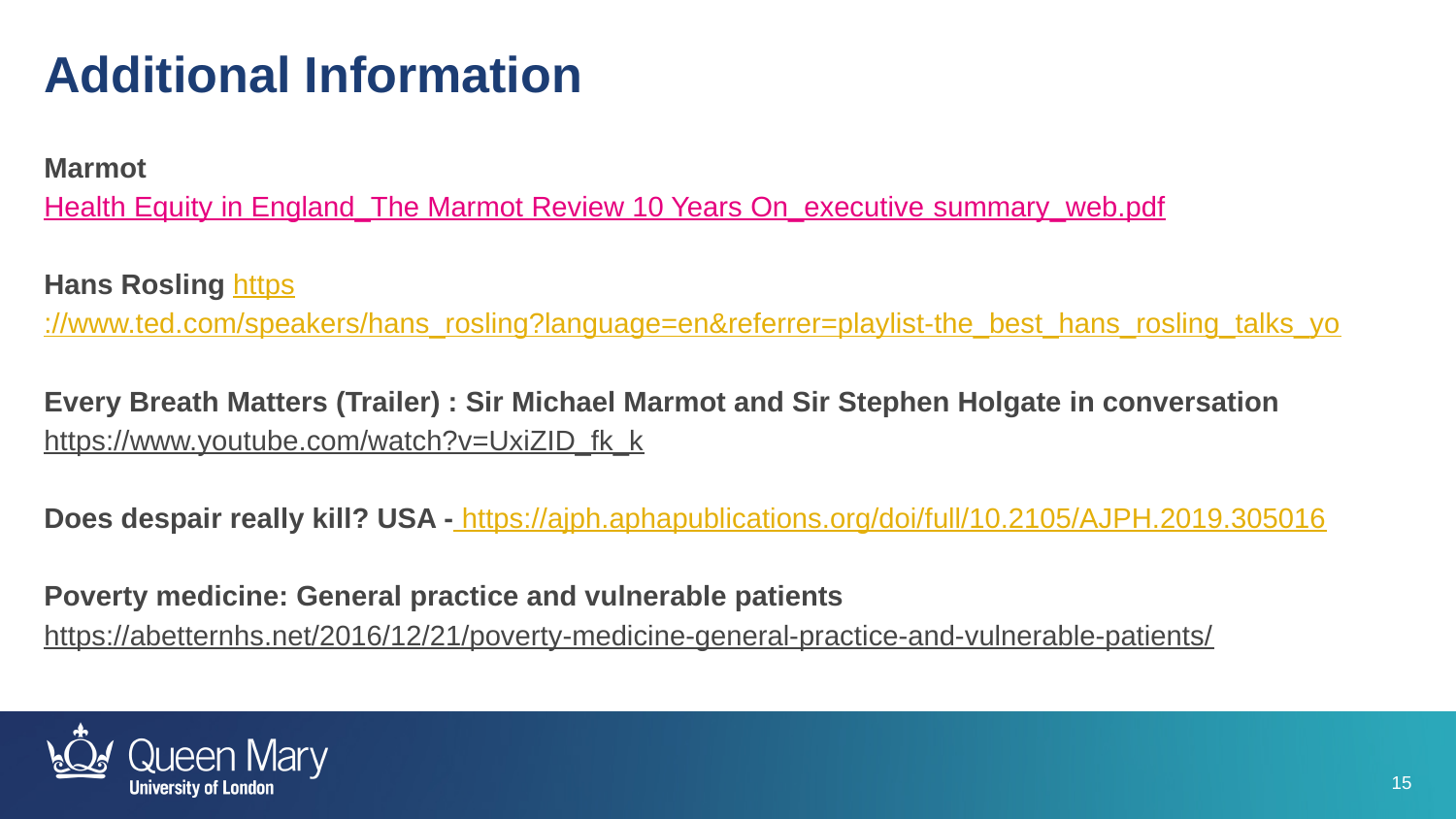

Additional Information
Marmot
Health Equity in England_The Marmot Review 10 Years On_executive summary_web.pdf

Hans Rosling https://www.ted.com/speakers/hans_rosling?language=en&referrer=playlist-the_best_hans_rosling_talks_yo

Every Breath Matters (Trailer) : Sir Michael Marmot and Sir Stephen Holgate in conversation
https://www.youtube.com/watch?v=UxiZID_fk_k

Does despair really kill? USA - https://ajph.aphapublications.org/doi/full/10.2105/AJPH.2019.305016

Poverty medicine: General practice and vulnerable patients
https://abetternhs.net/2016/12/21/poverty-medicine-general-practice-and-vulnerable-patients/